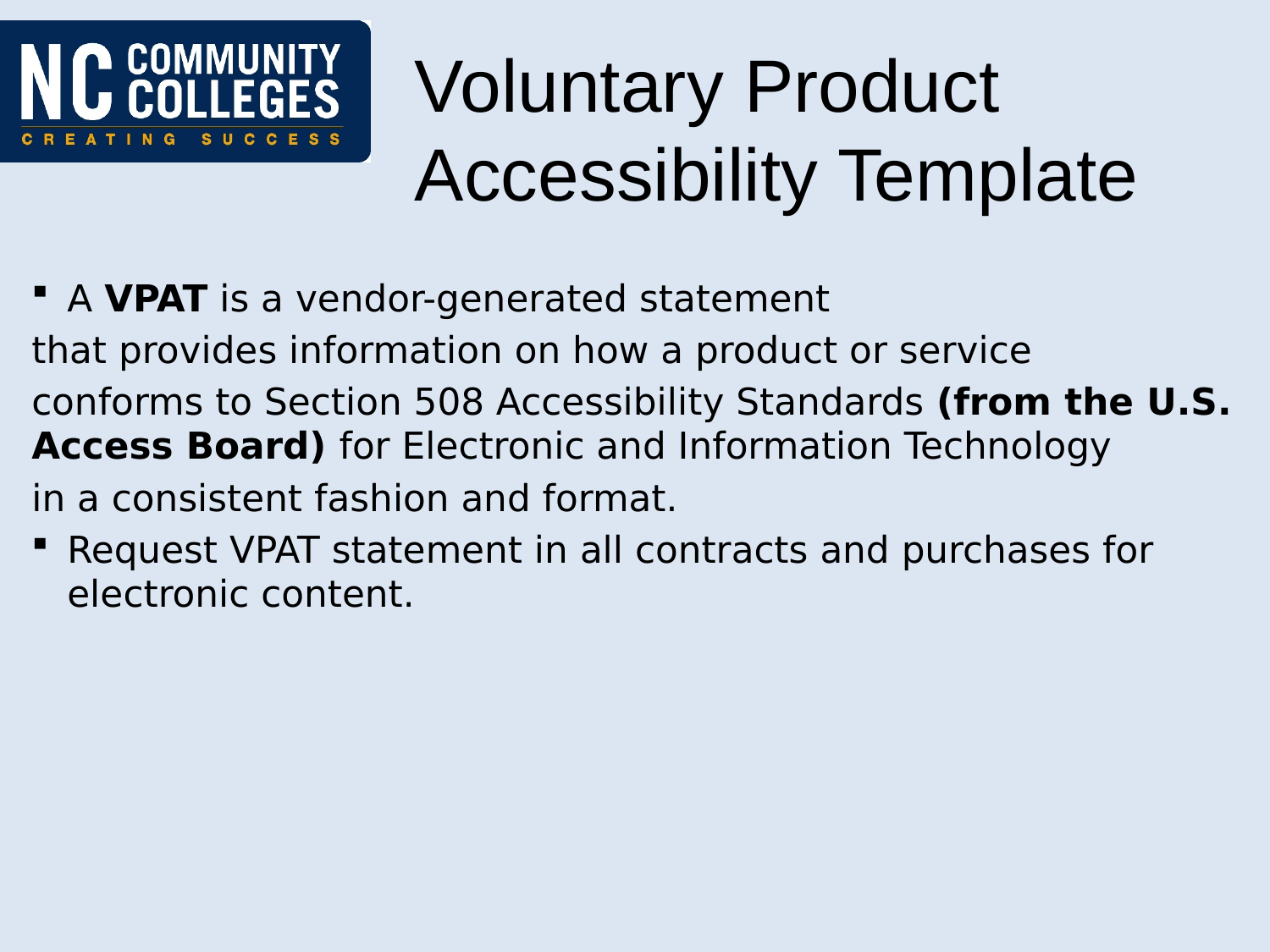

# Voluntary Product Accessibility Template
A VPAT is a vendor-generated statement
that provides information on how a product or service
conforms to Section 508 Accessibility Standards (from the U.S. Access Board) for Electronic and Information Technology
in a consistent fashion and format.
Request VPAT statement in all contracts and purchases for electronic content.